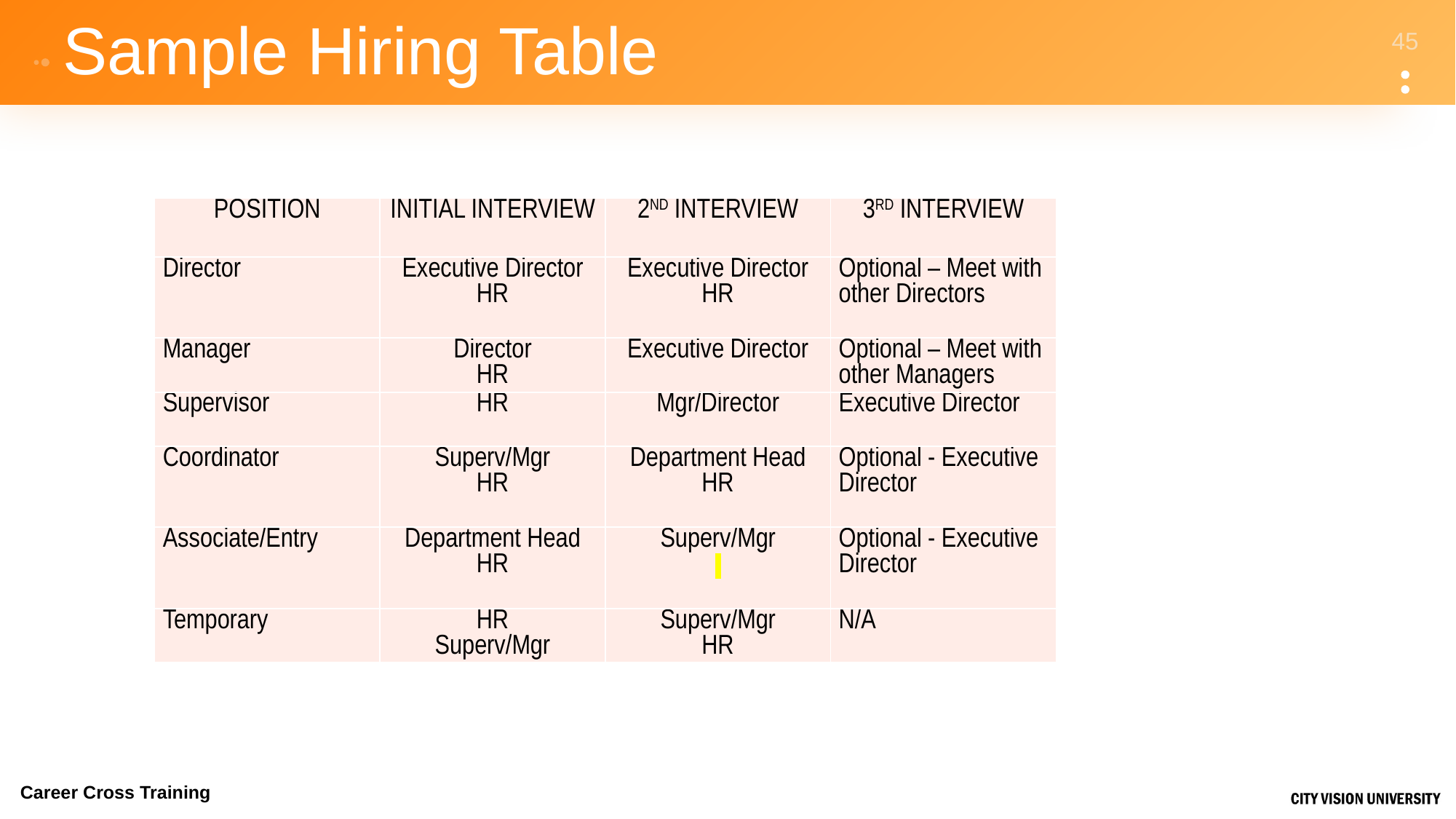

# Sample Hiring Table
| POSITION | INITIAL INTERVIEW | 2ND INTERVIEW | 3RD INTERVIEW |
| --- | --- | --- | --- |
| Director | Executive Director HR | Executive Director HR | Optional – Meet with other Directors |
| Manager | Director HR | Executive Director | Optional – Meet with other Managers |
| Supervisor | HR | Mgr/Director | Executive Director |
| Coordinator | Superv/Mgr HR | Department Head HR | Optional - Executive Director |
| Associate/Entry | Department Head HR | Superv/Mgr | Optional - Executive Director |
| Temporary | HR Superv/Mgr | Superv/Mgr HR | N/A |